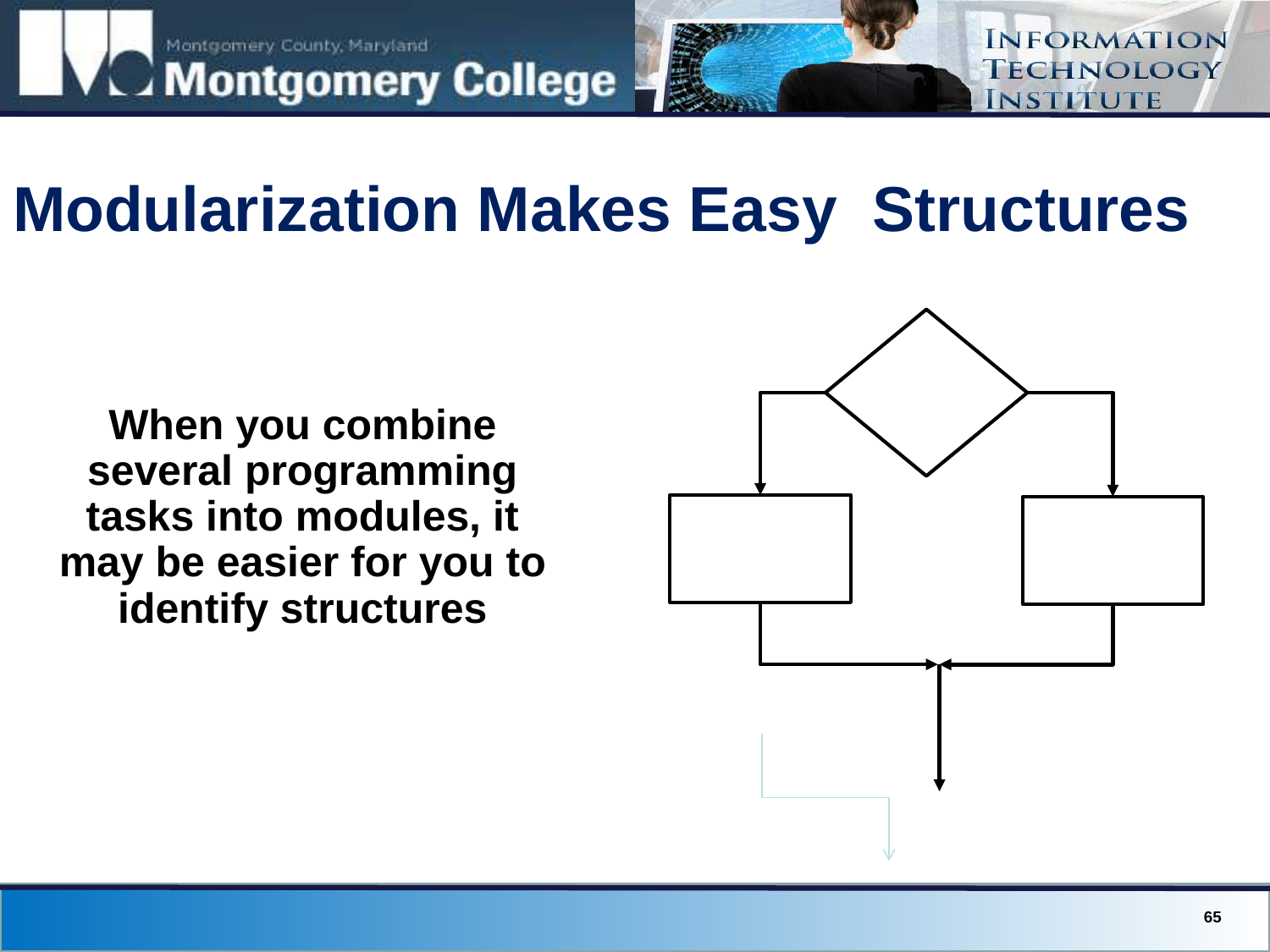

# Modularization Makes Easy  Structures

When you combine several programming tasks into modules, it may be easier for you to identify structures

65